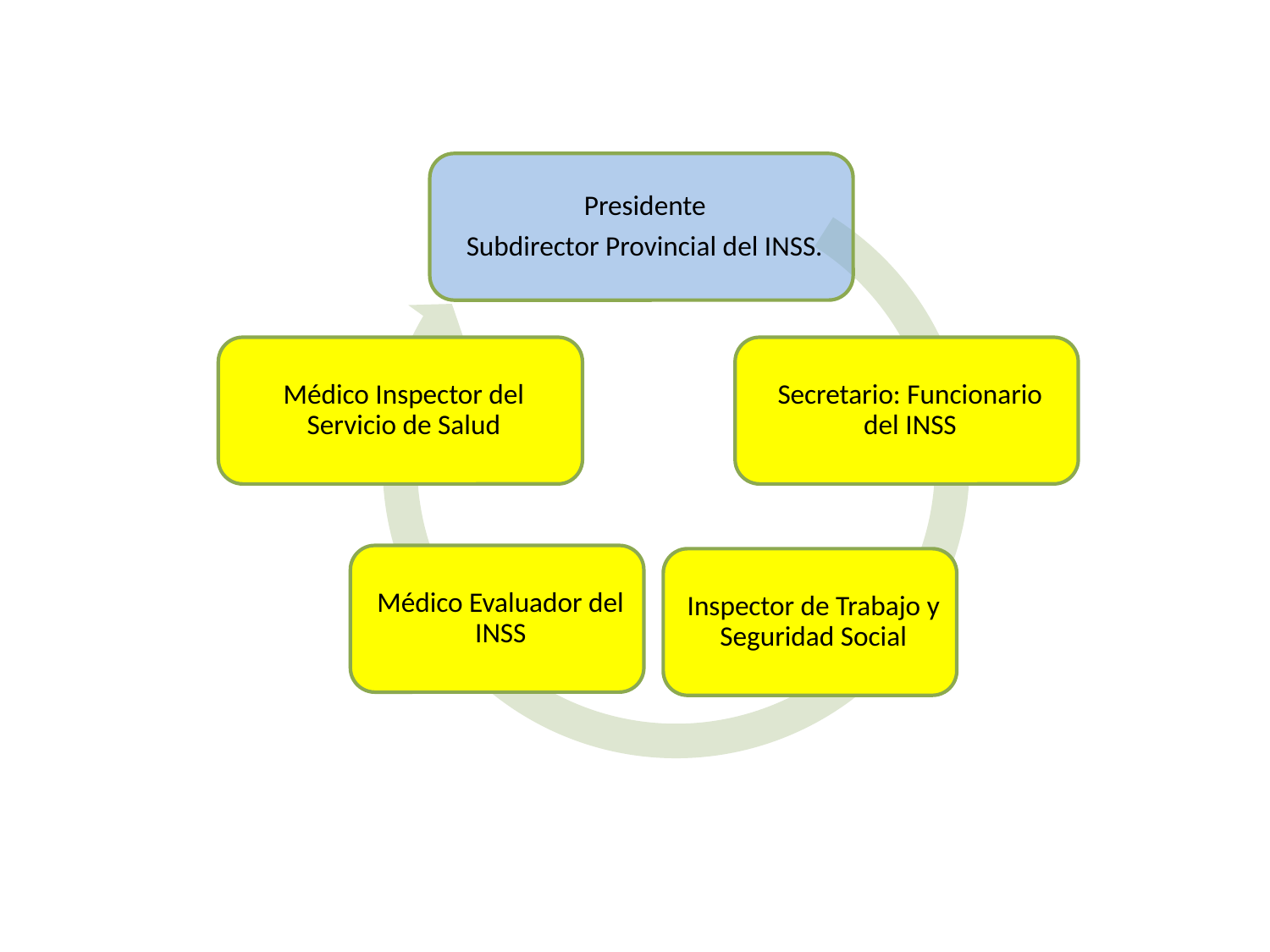

Presidente
Subdirector Provincial del INSS.
Secretario: Funcionario del INSS
Inspector de Trabajo y Seguridad Social
Médico Evaluador del INSS
Médico Inspector del Servicio de Salud

### Chart

| Category |
|---|